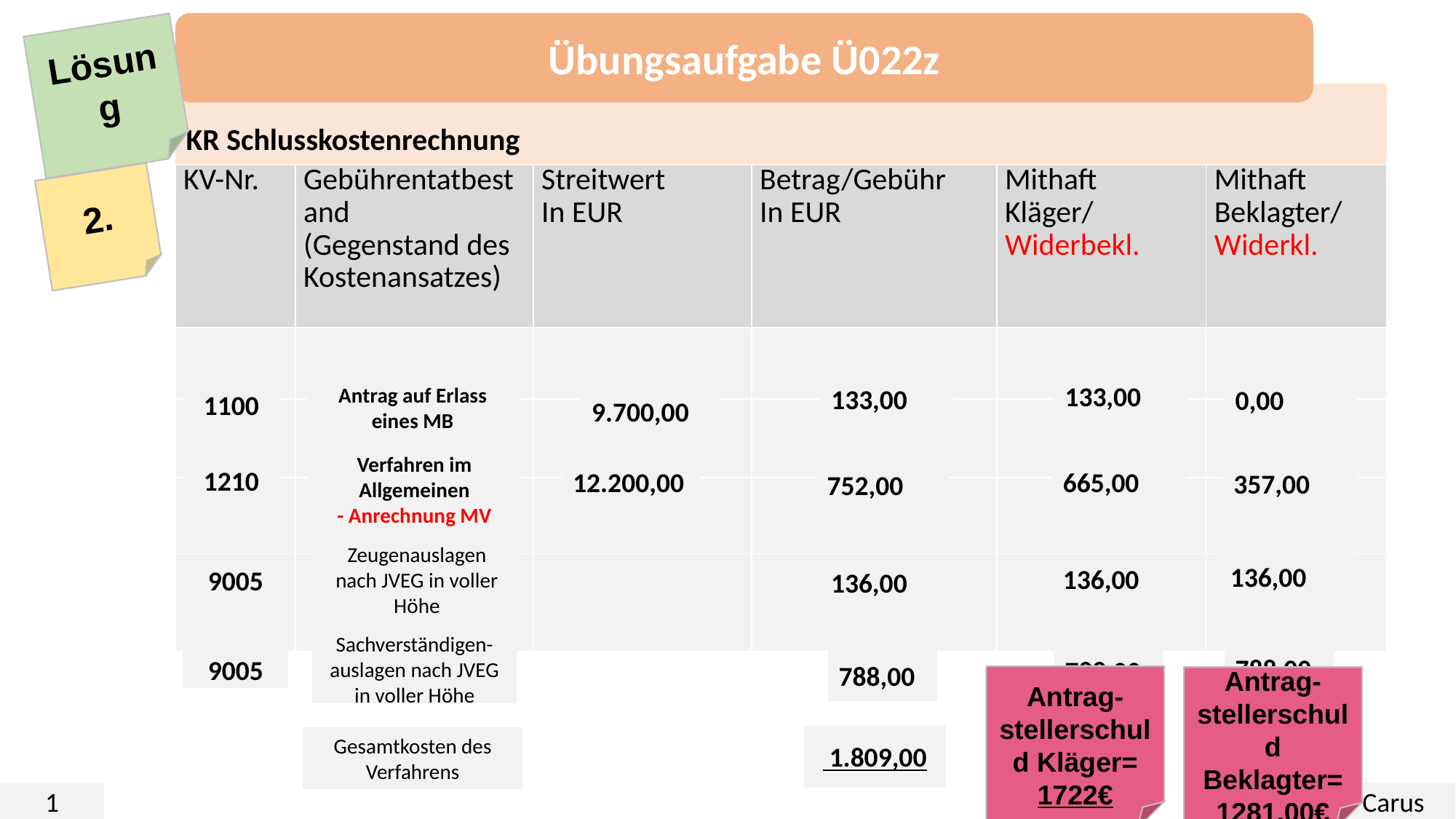

Übungsaufgabe Ü022z
Lösung
KR Schlusskostenrechnung
| KV-Nr. | Gebührentatbestand (Gegenstand des Kostenansatzes) | Streitwert In EUR | Betrag/Gebühr In EUR | Mithaft Kläger/ Widerbekl. | Mithaft Beklagter/ Widerkl. |
| --- | --- | --- | --- | --- | --- |
|  |  |  |  |  |  |
|  |  |  |  |  |  |
|  |  |  |  |  |  |
|  |  |  |  |  |  |
2.

133,00
133,00
0,00
Antrag auf Erlass eines MB
1100
9.700,00
Verfahren im Allgemeinen
- Anrechnung MV
12.200,00
665,00
357,00
1210
752,00
Zeugenauslagen nach JVEG in voller Höhe
136,00
136,00
136,00
9005
Sachverständigen-auslagen nach JVEG in voller Höhe
788,00
788,00
788,00
9005

Antrag-stellerschuld Kläger=
1722€

Antrag-stellerschuld Beklagter=
1281,00€

 1.809,00
Gesamtkosten des Verfahrens
1
KG-Ref.AF Carus